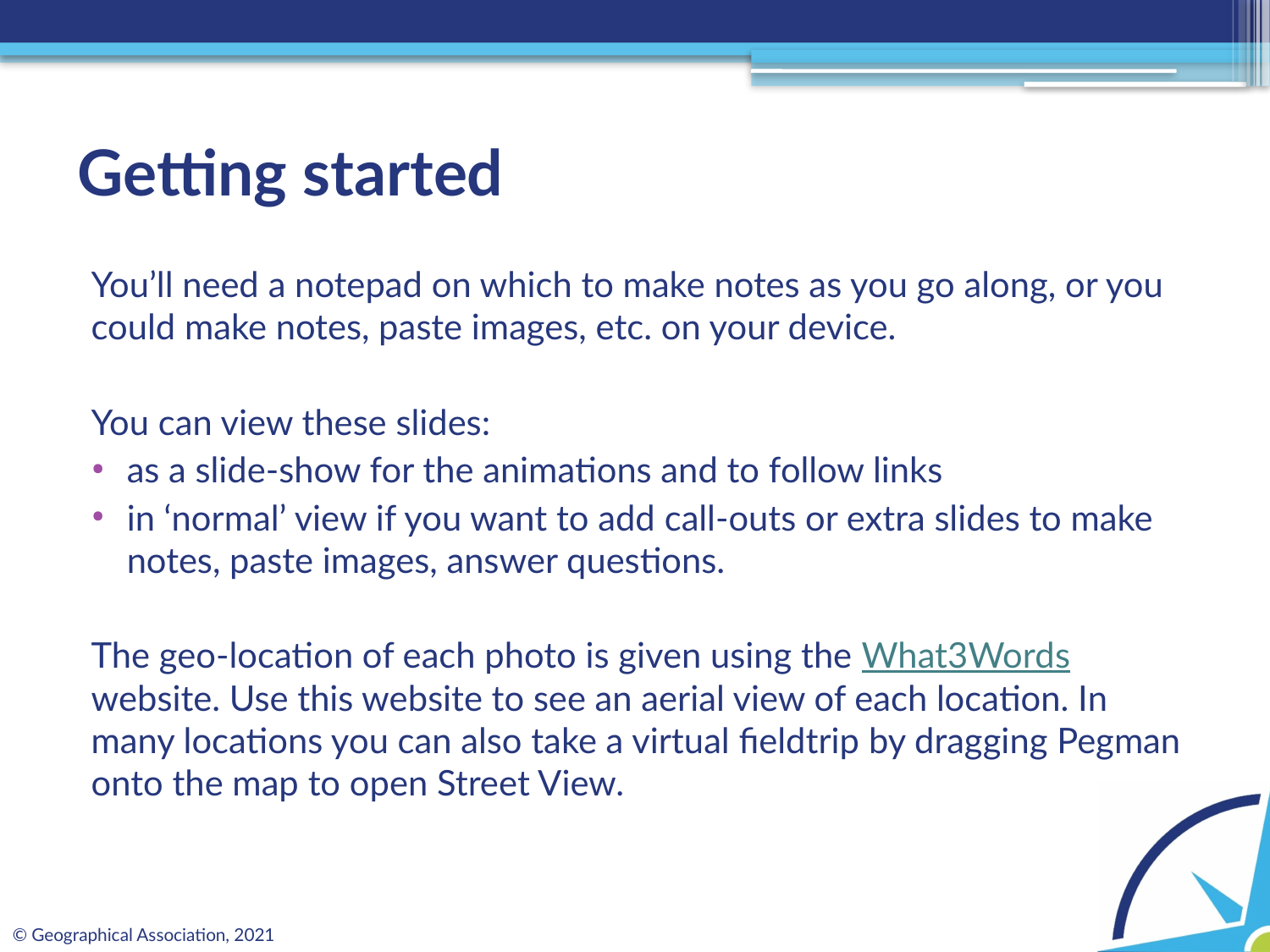

# Getting started
You’ll need a notepad on which to make notes as you go along, or you could make notes, paste images, etc. on your device.

You can view these slides:
as a slide-show for the animations and to follow links
in ‘normal’ view if you want to add call-outs or extra slides to make notes, paste images, answer questions.

The geo-location of each photo is given using the What3Words website. Use this website to see an aerial view of each location. In many locations you can also take a virtual fieldtrip by dragging Pegman onto the map to open Street View.